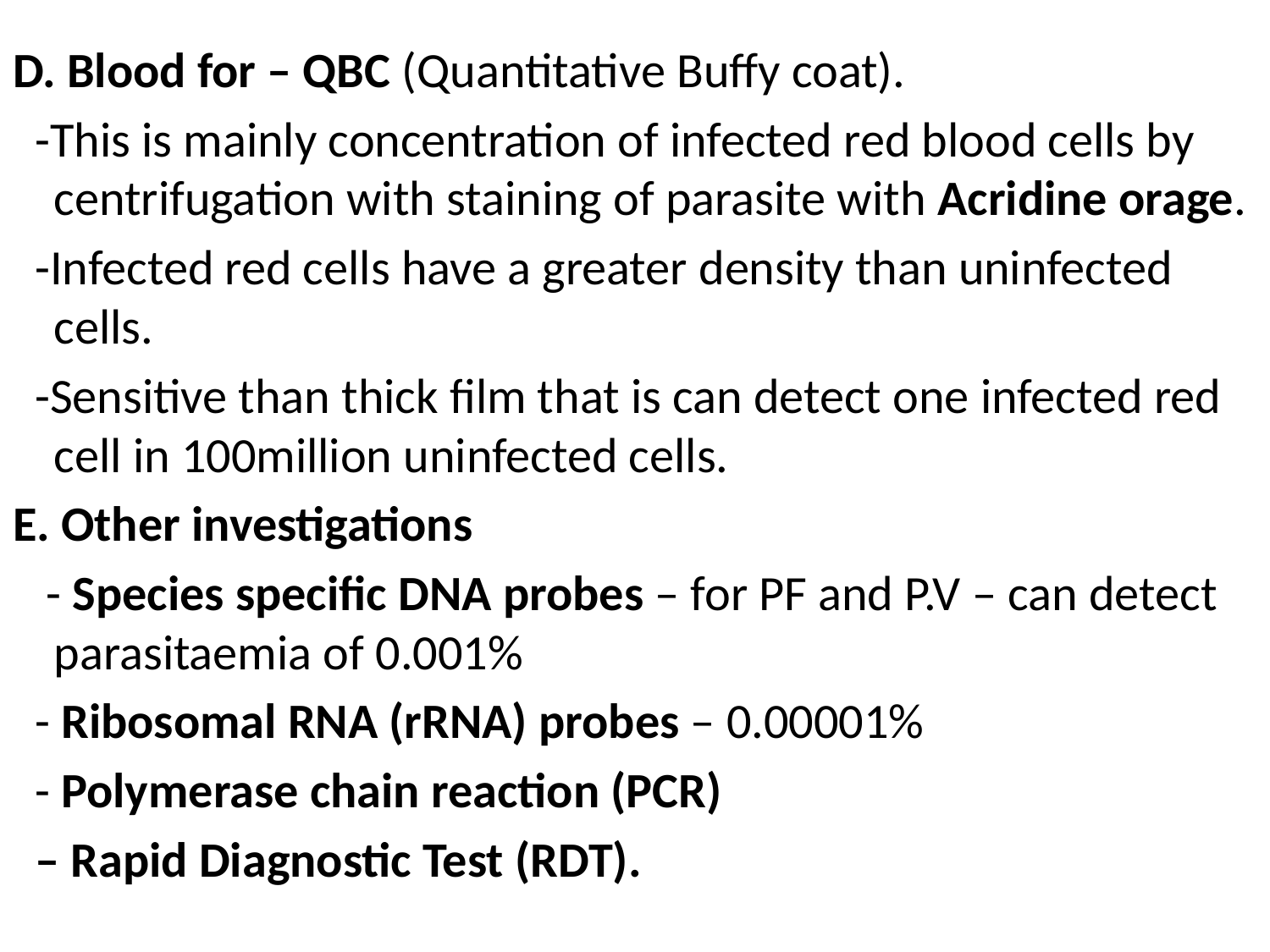

#
D. Blood for – QBC (Quantitative Buffy coat).
  -This is mainly concentration of infected red blood cells by centrifugation with staining of parasite with Acridine orage.
  -Infected red cells have a greater density than uninfected cells.
  -Sensitive than thick film that is can detect one infected red cell in 100million uninfected cells.
E. Other investigations
   - Species specific DNA probes – for PF and P.V – can detect parasitaemia of 0.001%
  - Ribosomal RNA (rRNA) probes – 0.00001%
  - Polymerase chain reaction (PCR)
  – Rapid Diagnostic Test (RDT).